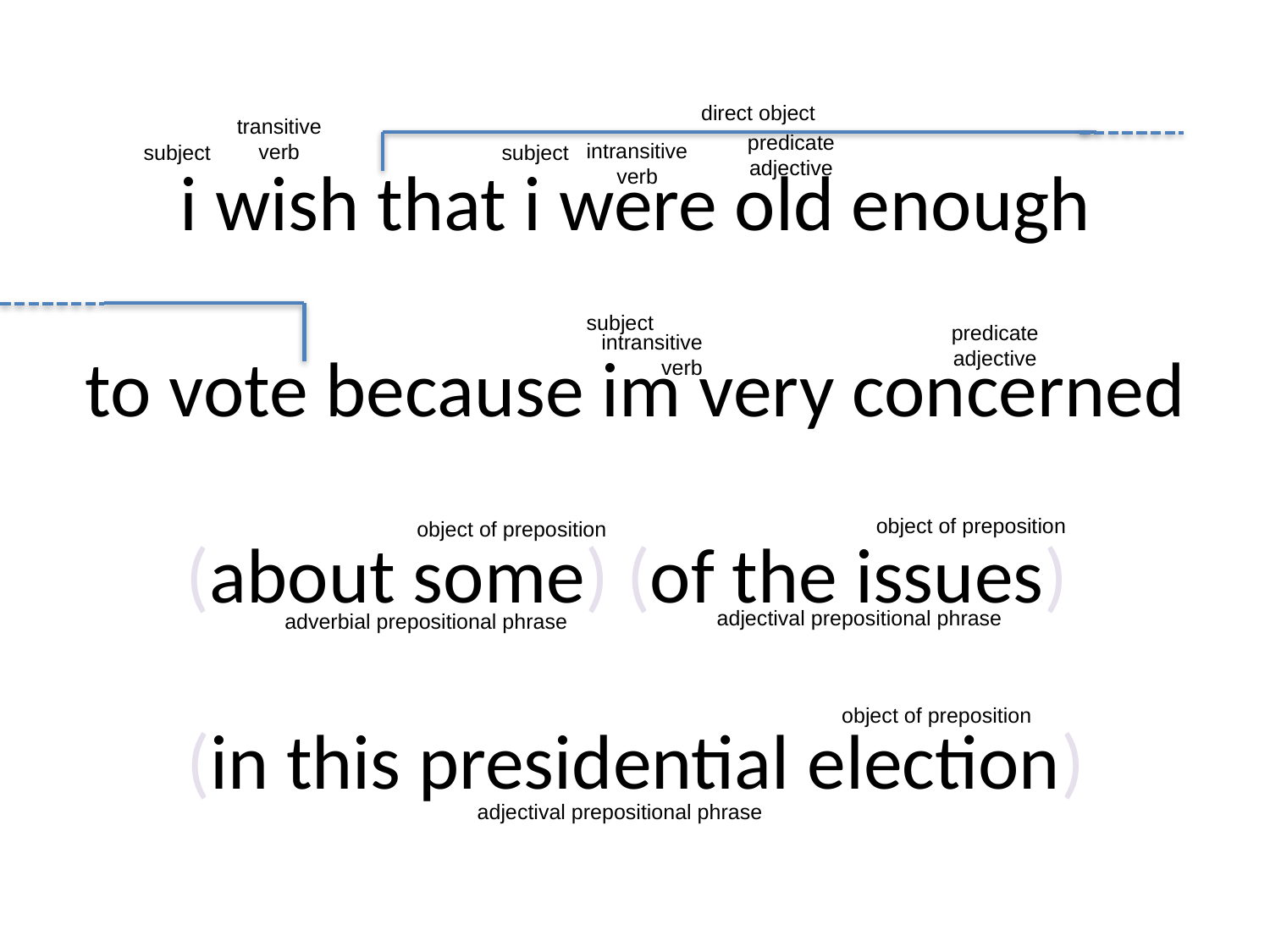

direct object
transitive
verb
predicate
adjective
intransitive
verb
subject
subject
subject
predicate
adjective
intransitive
verb
# i wish that i were old enough to vote because im very concerned (about some) (of the issues) (in this presidential election)
object of preposition
object of preposition
adjectival prepositional phrase
adverbial prepositional phrase
object of preposition
adjectival prepositional phrase